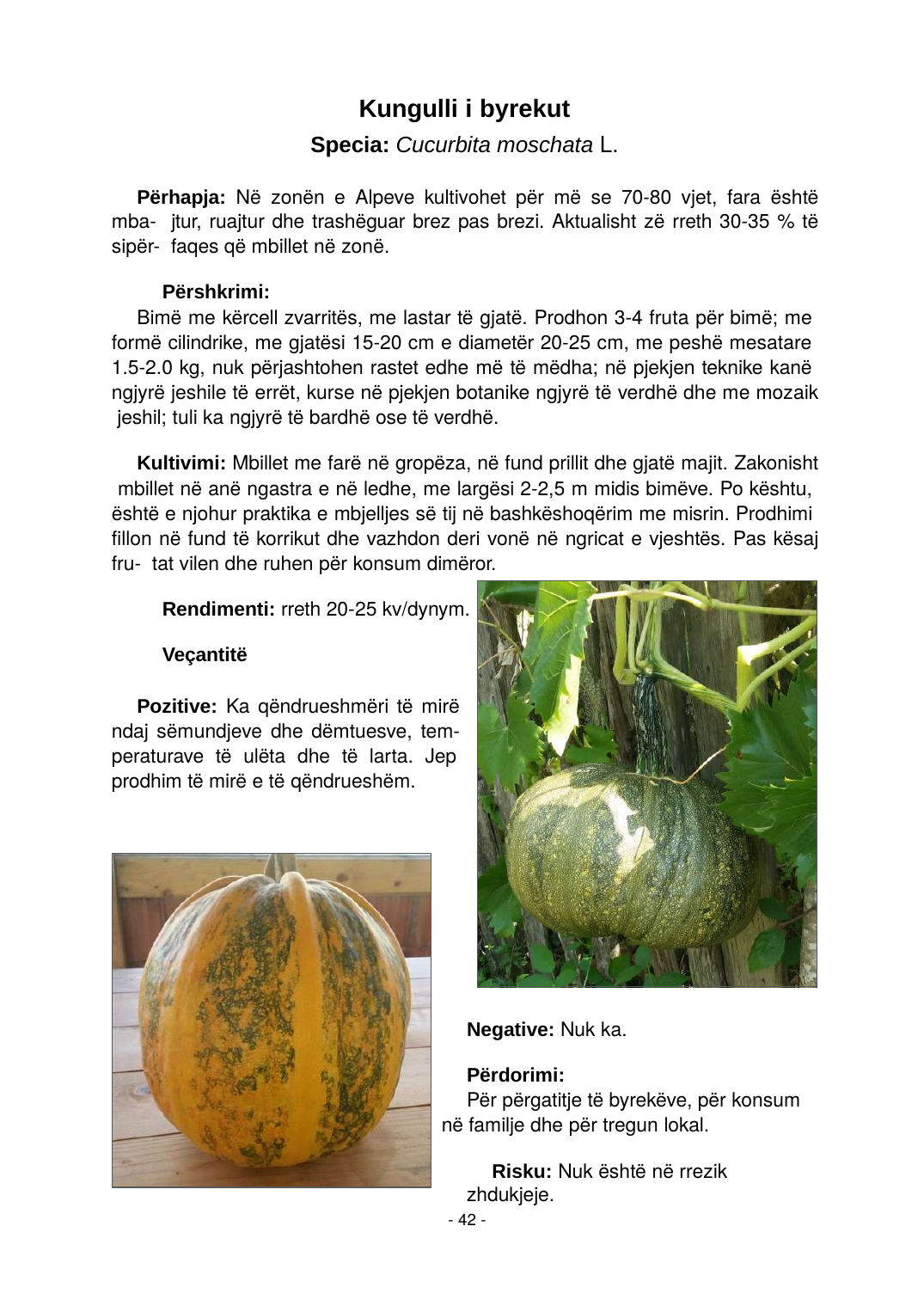

Kungulli i byrekut
Specia: Cucurbita moschata L.

Përhapja: Në zonën e Alpeve kultivohet për më se 70-80 vjet, fara është mba-  jtur, ruajtur dhe trashëguar brez pas brezi. Aktualisht zë rreth 30-35 % të sipër-  faqes që mbillet në zonë.

Përshkrimi:
Bimë me kërcell zvarritës, me lastar të gjatë. Prodhon 3-4 fruta për bimë; me  formë cilindrike, me gjatësi 15-20 cm e diametër 20-25 cm, me peshë mesatare  1.5-2.0 kg, nuk përjashtohen rastet edhe më të mëdha; në pjekjen teknike kanë  ngjyrë jeshile të errët, kurse në pjekjen botanike ngjyrë të verdhë dhe me mozaik  jeshil; tuli ka ngjyrë të bardhë ose të verdhë.

Kultivimi: Mbillet me farë në gropëza, në fund prillit dhe gjatë majit. Zakonisht  mbillet në anë ngastra e në ledhe, me largësi 2-2,5 m midis bimëve. Po kështu,  është e njohur praktika e mbjelljes së tij në bashkëshoqërim me misrin. Prodhimi  ﬁllon në fund të korrikut dhe vazhdon deri vonë në ngricat e vjeshtës. Pas kësaj fru-  tat vilen dhe ruhen për konsum dimëror.

Rendimenti: rreth 20-25 kv/dynym.

Veçantitë

Pozitive: Ka qëndrueshmëri të mirë  ndaj sëmundjeve dhe dëmtuesve, tem-  peraturave të ulëta dhe të larta. Jep  prodhim të mirë e të qëndrueshëm.

Negative: Nuk ka.

Përdorimi:
Për përgatitje të byrekëve, për konsum  në familje dhe për tregun lokal.

Risku: Nuk është në rrezik zhdukjeje.
- 42 -